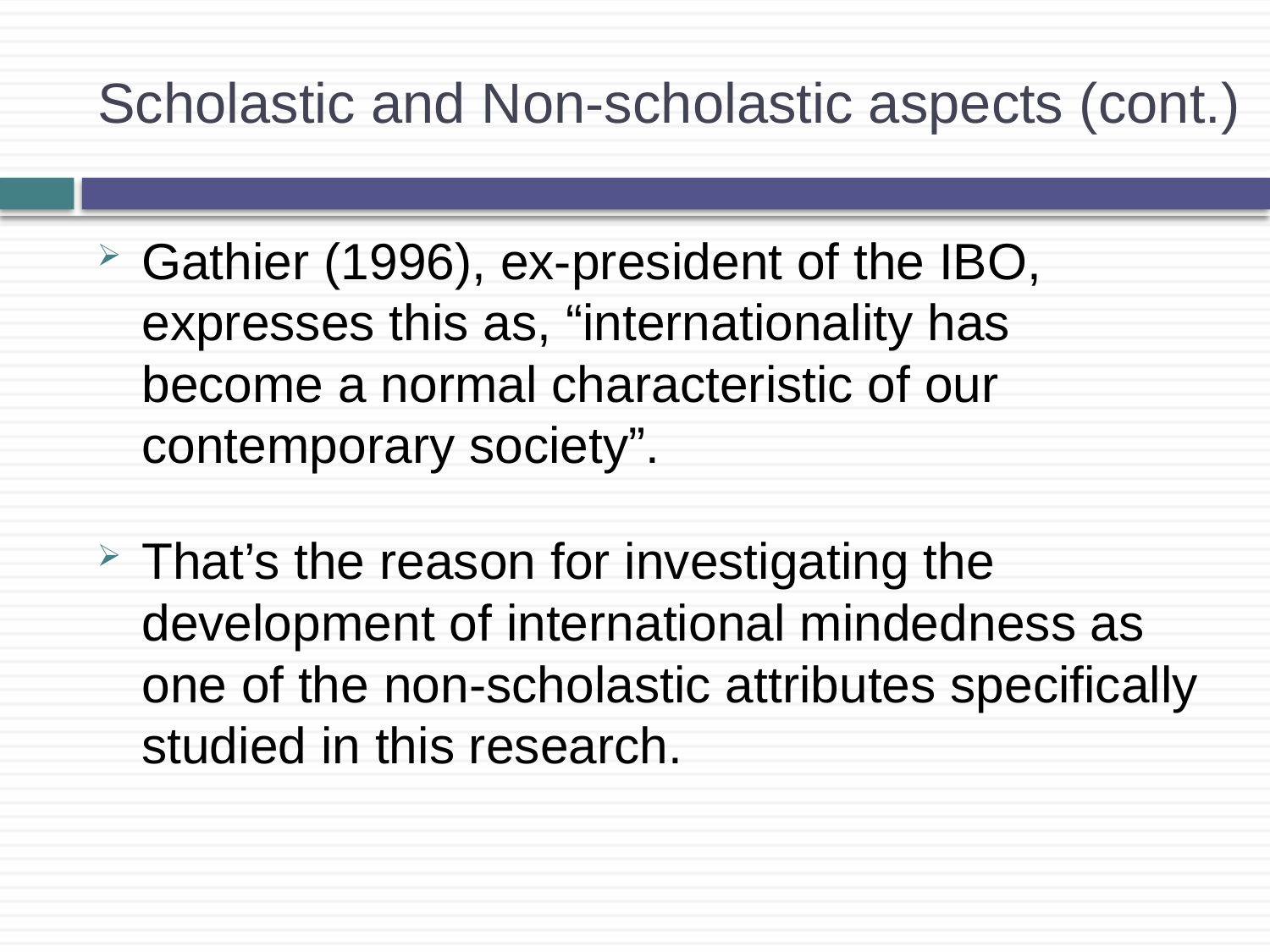

# Scholastic and Non-scholastic aspects (cont.)
Gathier (1996), ex-president of the IBO, expresses this as, “internationality has become a normal characteristic of our contemporary society”.
That’s the reason for investigating the development of international mindedness as one of the non-scholastic attributes specifically studied in this research.